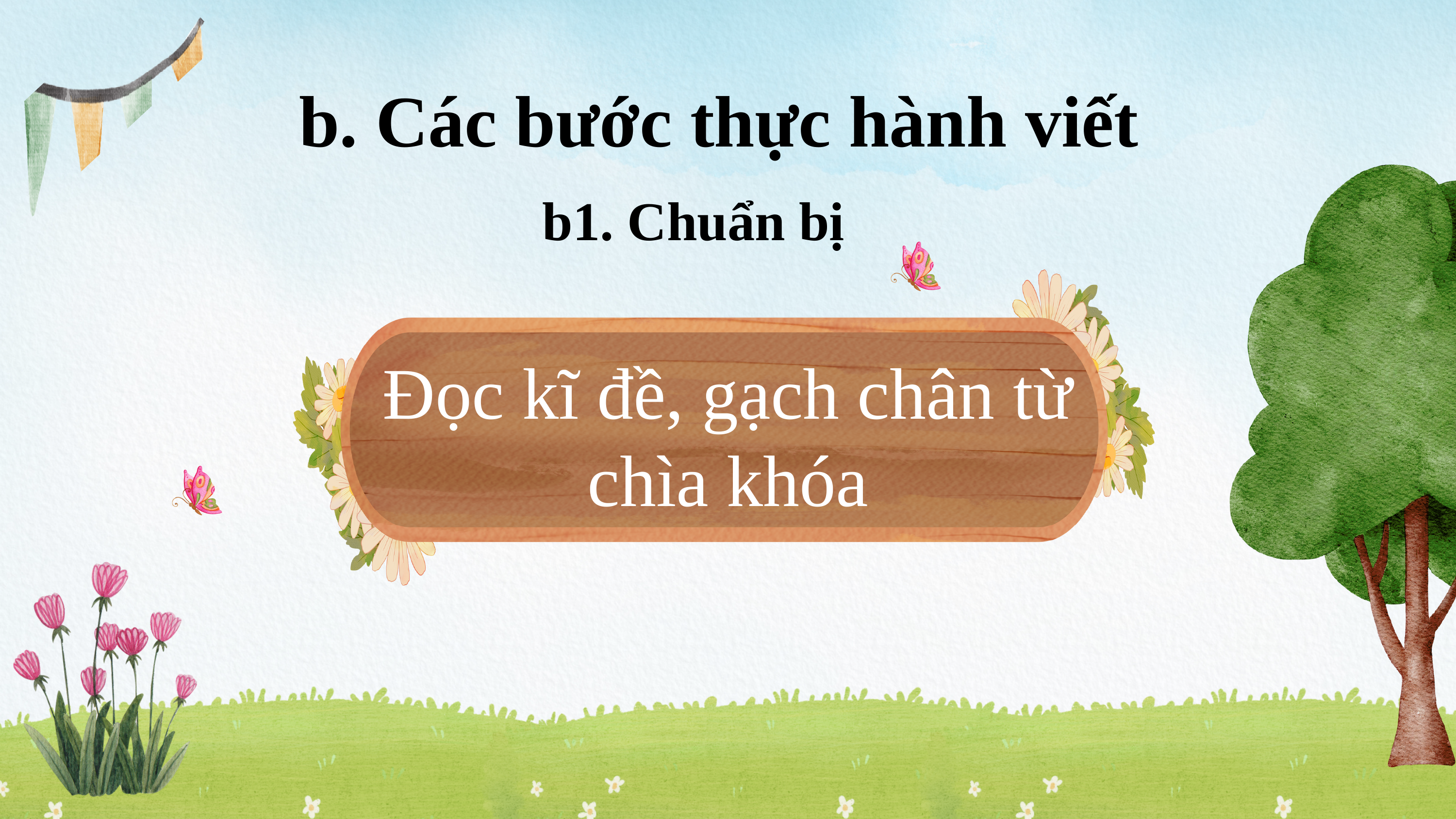

b. Các bước thực hành viết

b1. Chuẩn bị

Đọc kĩ đề, gạch chân từ chìa khóa